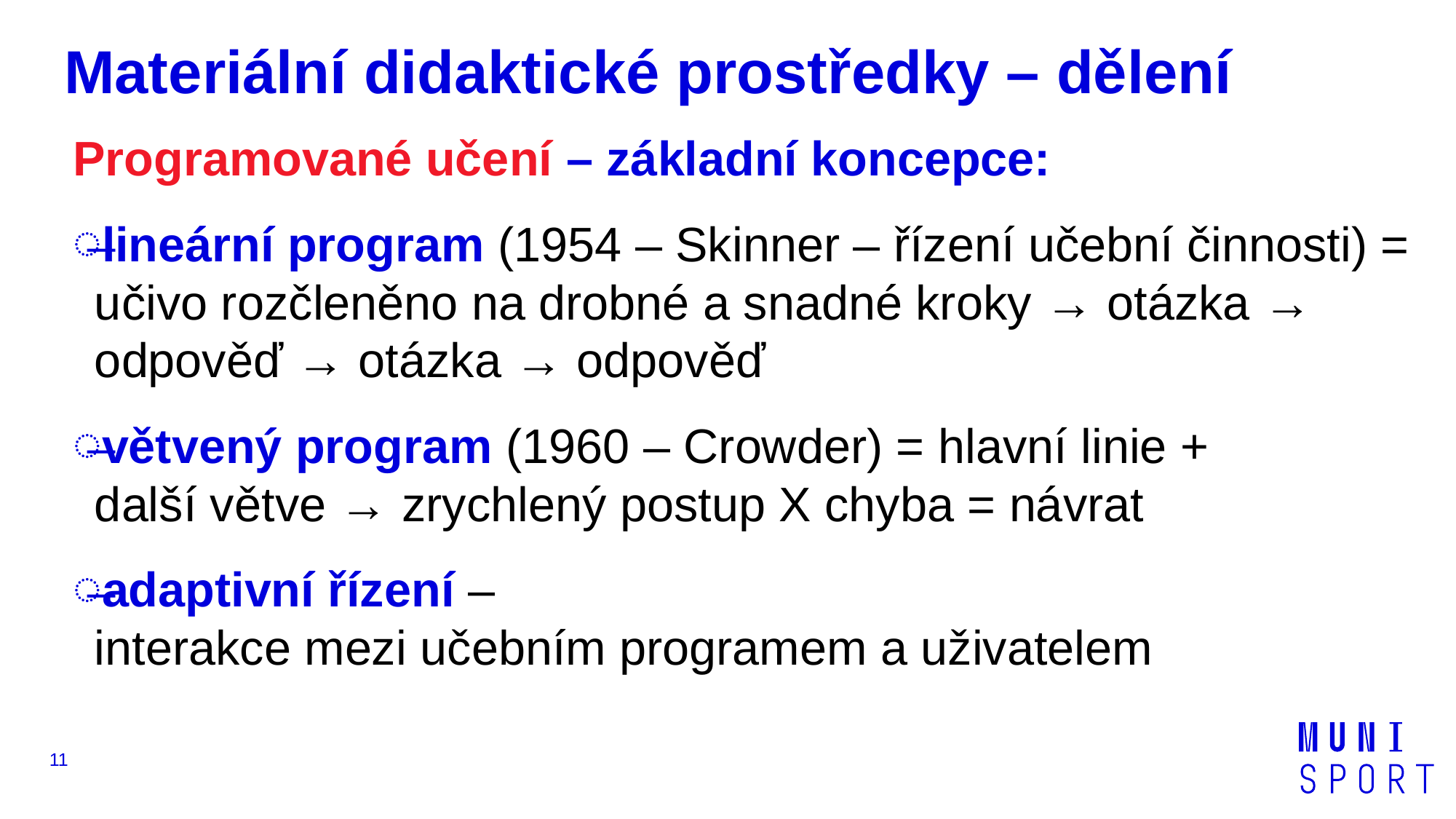

# Materiální didaktické prostředky – dělení
Programované učení – základní koncepce:
lineární program (1954 – Skinner – řízení učební činnosti) =
učivo rozčleněno na drobné a snadné kroky → otázka → odpověď → otázka → odpověď
větvený program (1960 – Crowder) = hlavní linie +
další větve → zrychlený postup X chyba = návrat
adaptivní řízení –
interakce mezi učebním programem a uživatelem

11